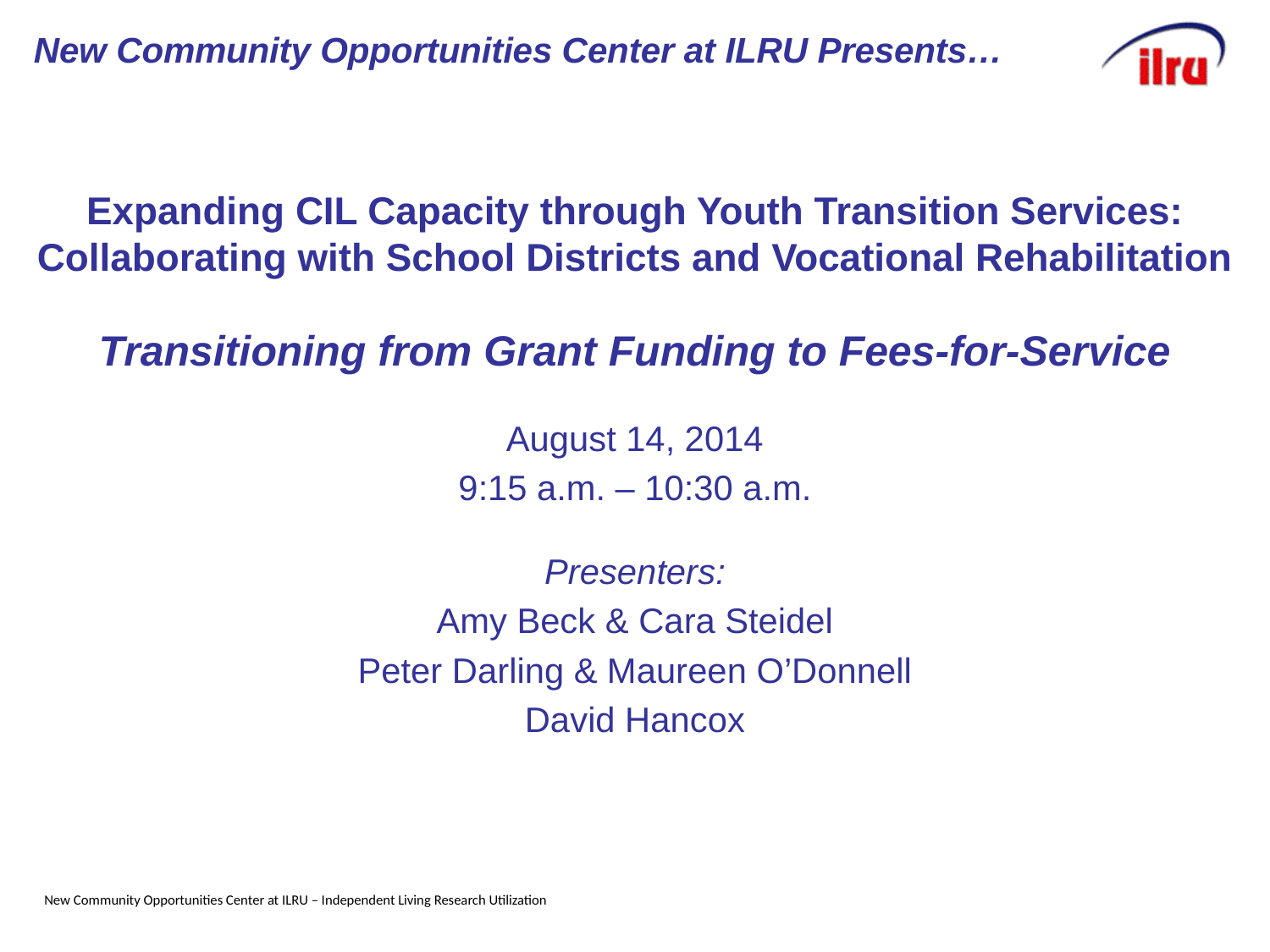

# New Community Opportunities Center at ILRU Presents…
Expanding CIL Capacity through Youth Transition Services: Collaborating with School Districts and Vocational Rehabilitation

Transitioning from Grant Funding to Fees-for-Service

August 14, 2014
9:15 a.m. – 10:30 a.m.

Presenters:
Amy Beck & Cara Steidel
Peter Darling & Maureen O’Donnell
David Hancox
New Community Opportunities Center at ILRU – Independent Living Research Utilization